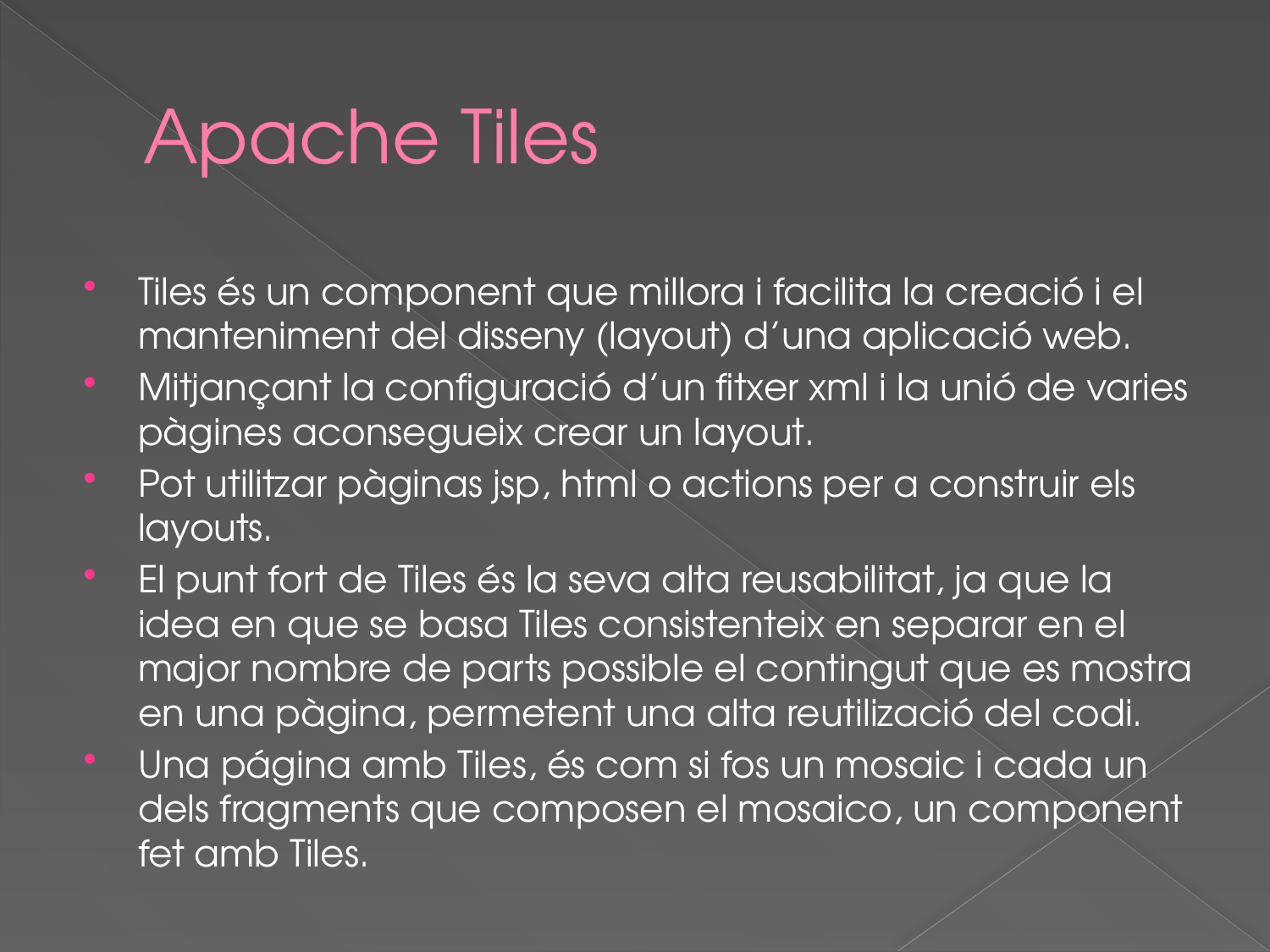

# Apache Tiles
Tiles és un component que millora i facilita la creació i el manteniment del disseny (layout) d’una aplicació web.
Mitjançant la configuració d’un fitxer xml i la unió de varies pàgines aconsegueix crear un layout.
Pot utilitzar pàginas jsp, html o actions per a construir els layouts.
El punt fort de Tiles és la seva alta reusabilitat, ja que la idea en que se basa Tiles consistenteix en separar en el major nombre de parts possible el contingut que es mostra en una pàgina, permetent una alta reutilizació del codi.
Una página amb Tiles, és com si fos un mosaic i cada un dels fragments que composen el mosaico, un component fet amb Tiles.